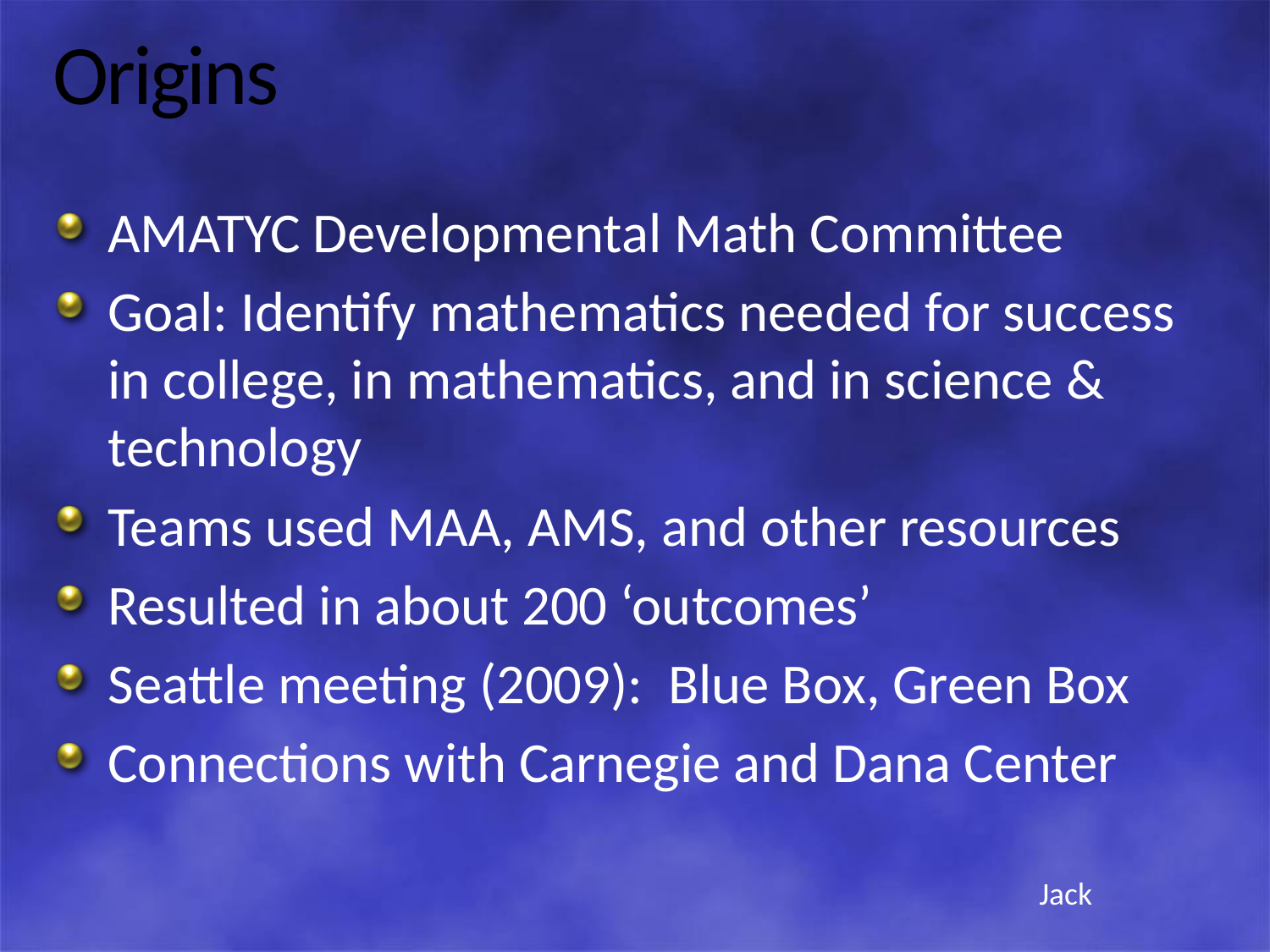

# Origins
AMATYC Developmental Math Committee
Goal: Identify mathematics needed for success in college, in mathematics, and in science & technology
Teams used MAA, AMS, and other resources
Resulted in about 200 ‘outcomes’
Seattle meeting (2009):  Blue Box, Green Box
Connections with Carnegie and Dana Center
Jack